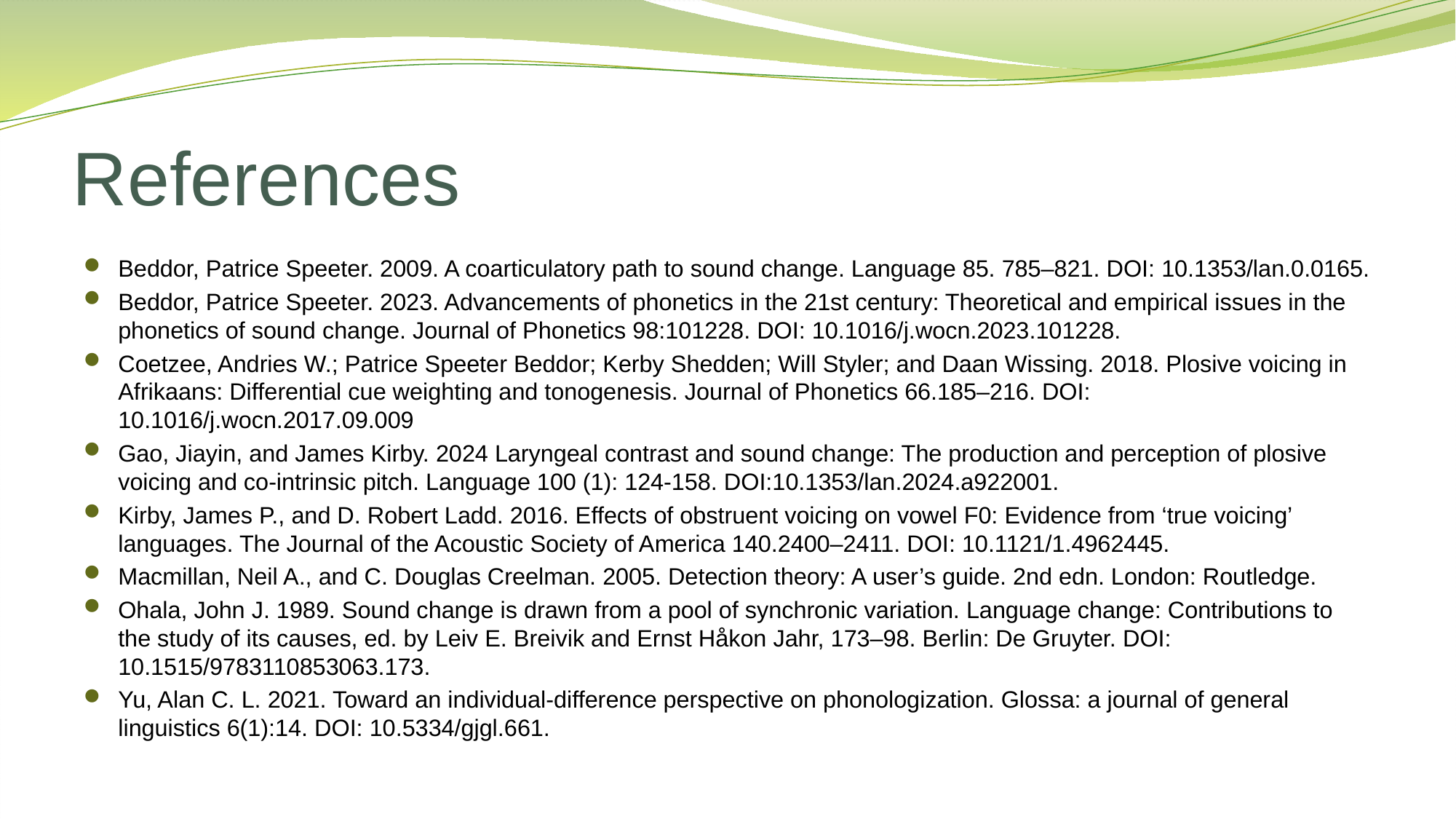

# References
Beddor, Patrice Speeter. 2009. A coarticulatory path to sound change. Language 85. 785–821. DOI: 10.1353/lan.0.0165.
Beddor, Patrice Speeter. 2023. Advancements of phonetics in the 21st century: Theoretical and empirical issues in the phonetics of sound change. Journal of Phonetics 98:101228. DOI: 10.1016/j.wocn.2023.101228.
Coetzee, Andries W.; Patrice Speeter Beddor; Kerby Shedden; Will Styler; and Daan Wissing. 2018. Plosive voicing in Afrikaans: Differential cue weighting and tonogenesis. Journal of Phonetics 66.185–216. DOI: 10.1016/j.wocn.2017.09.009
Gao, Jiayin, and James Kirby. 2024 Laryngeal contrast and sound change: The production and perception of plosive voicing and co-intrinsic pitch. Language 100 (1): 124-158. DOI:10.1353/lan.2024.a922001.
Kirby, James P., and D. Robert Ladd. 2016. Effects of obstruent voicing on vowel F0: Evidence from ‘true voicing’ languages. The Journal of the Acoustic Society of America 140.2400–2411. DOI: 10.1121/1.4962445.
Macmillan, Neil A., and C. Douglas Creelman. 2005. Detection theory: A user’s guide. 2nd edn. London: Routledge.
Ohala, John J. 1989. Sound change is drawn from a pool of synchronic variation. Language change: Contributions to the study of its causes, ed. by Leiv E. Breivik and Ernst Håkon Jahr, 173–98. Berlin: De Gruyter. DOI: 10.1515/9783110853063.173.
Yu, Alan C. L. 2021. Toward an individual-difference perspective on phonologization. Glossa: a journal of general linguistics 6(1):14. DOI: 10.5334/gjgl.661.

27